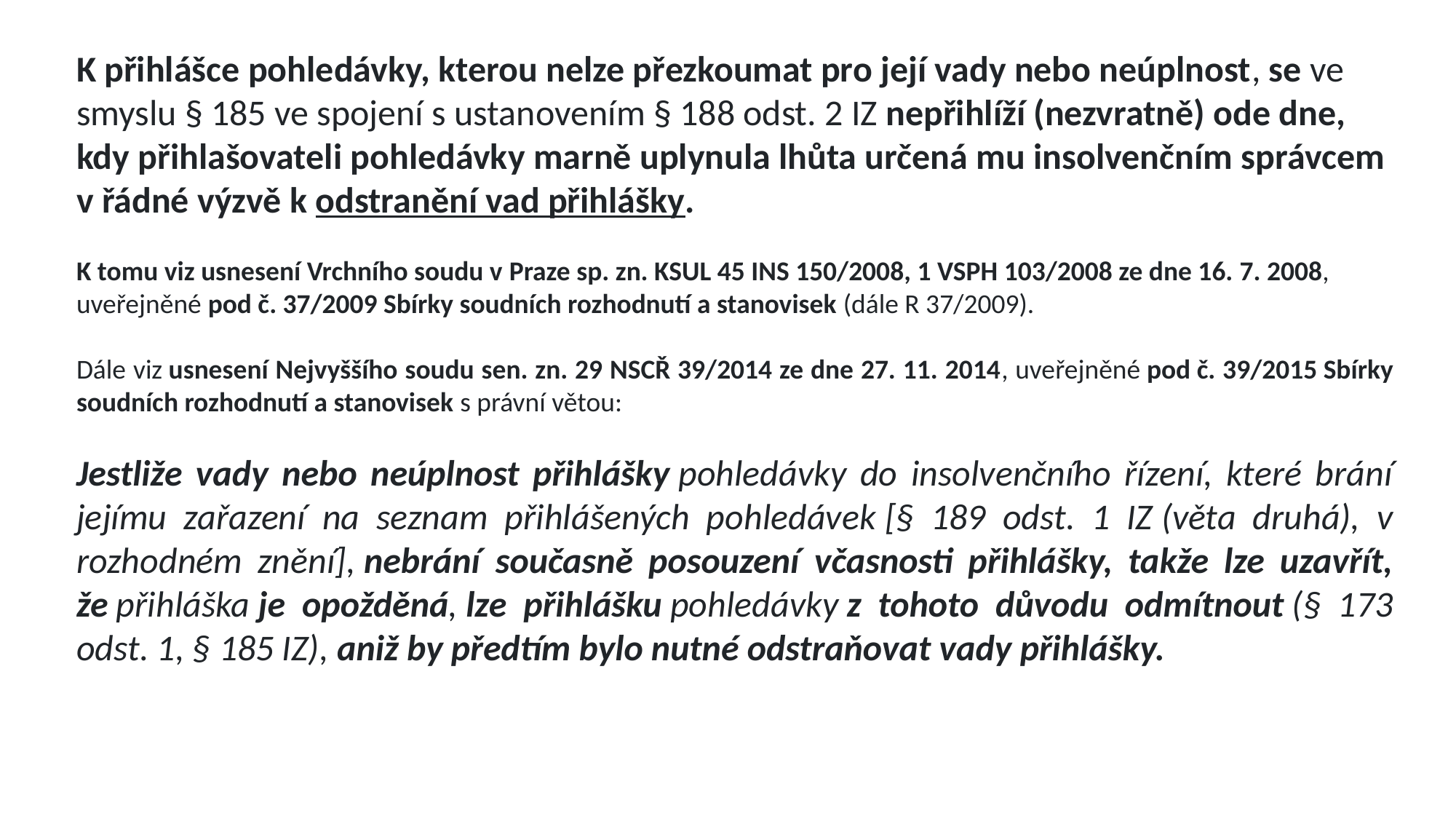

K přihlášce pohledávky, kterou nelze přezkoumat pro její vady nebo neúplnost, se ve smyslu § 185 ve spojení s ustanovením § 188 odst. 2 IZ nepřihlíží (nezvratně) ode dne, kdy přihlašovateli pohledávky marně uplynula lhůta určená mu insolvenčním správcem v řádné výzvě k odstranění vad přihlášky.

K tomu viz usnesení Vrchního soudu v Praze sp. zn. KSUL 45 INS 150/2008, 1 VSPH 103/2008 ze dne 16. 7. 2008, uveřejněné pod č. 37/2009 Sbírky soudních rozhodnutí a stanovisek (dále R 37/2009).

Dále viz usnesení Nejvyššího soudu sen. zn. 29 NSCŘ 39/2014 ze dne 27. 11. 2014, uveřejněné pod č. 39/2015 Sbírky soudních rozhodnutí a stanovisek s právní větou:

Jestliže vady nebo neúplnost přihlášky pohledávky do insolvenčního řízení, které brání jejímu zařazení na seznam přihlášených pohledávek [§ 189 odst. 1 IZ (věta druhá), v rozhodném znění], nebrání současně posouzení včasnosti přihlášky, takže lze uzavřít, že přihláška je opožděná, lze přihlášku pohledávky z tohoto důvodu odmítnout (§ 173 odst. 1, § 185 IZ), aniž by předtím bylo nutné odstraňovat vady přihlášky.